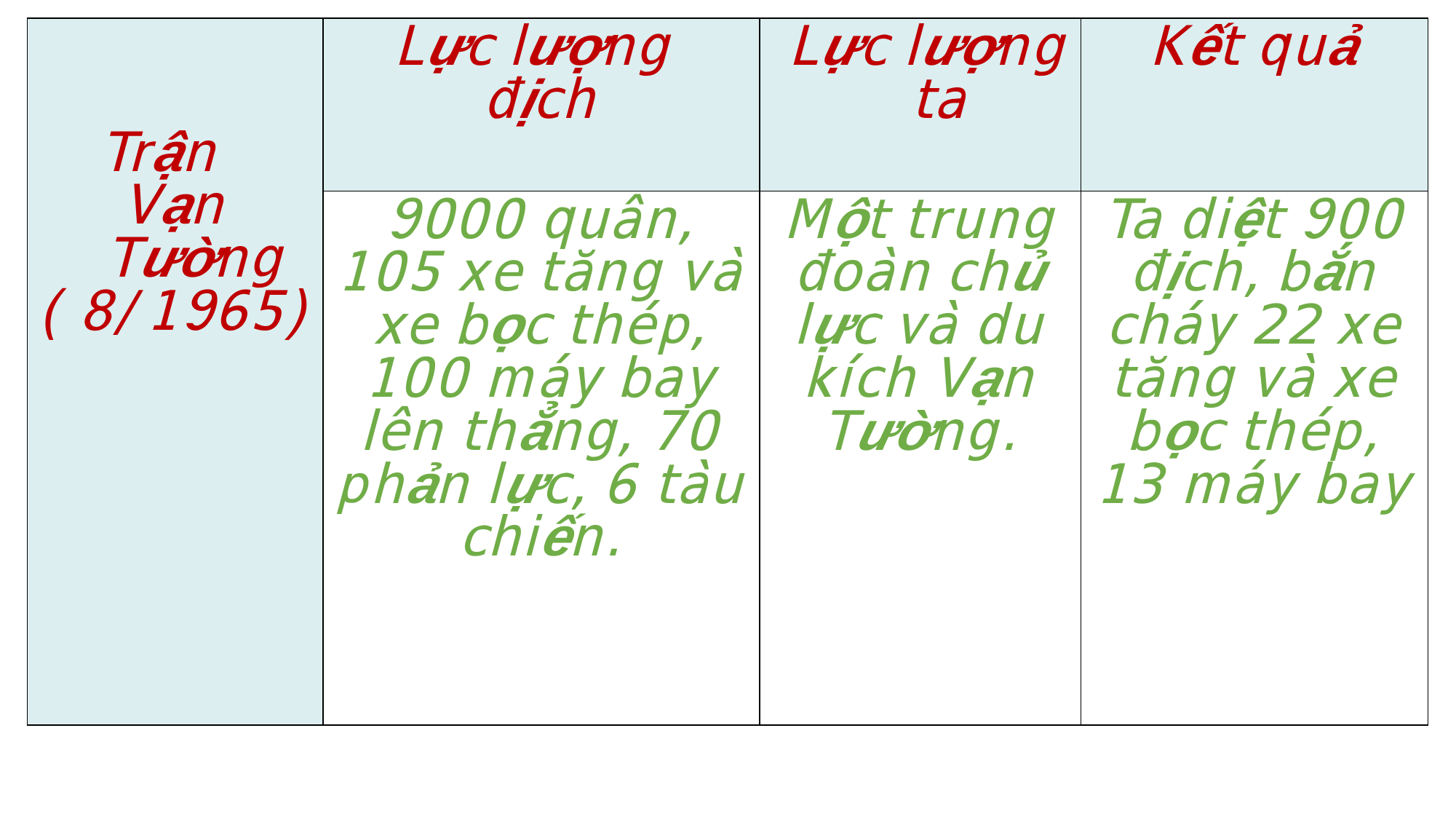

| Trận Vạn Tường ( 8/1965) | Lực lượng địch | Lực lượng ta | Kết quả |
| --- | --- | --- | --- |
|  | 9000 quân, 105 xe tăng và xe bọc thép, 100 máy bay lên thẳng, 70 phản lực, 6 tàu chiến. | Một trung đoàn chủ lực và du kích Vạn Tường. | Ta diệt 900 địch, bắn cháy 22 xe tăng và xe bọc thép, 13 máy bay |